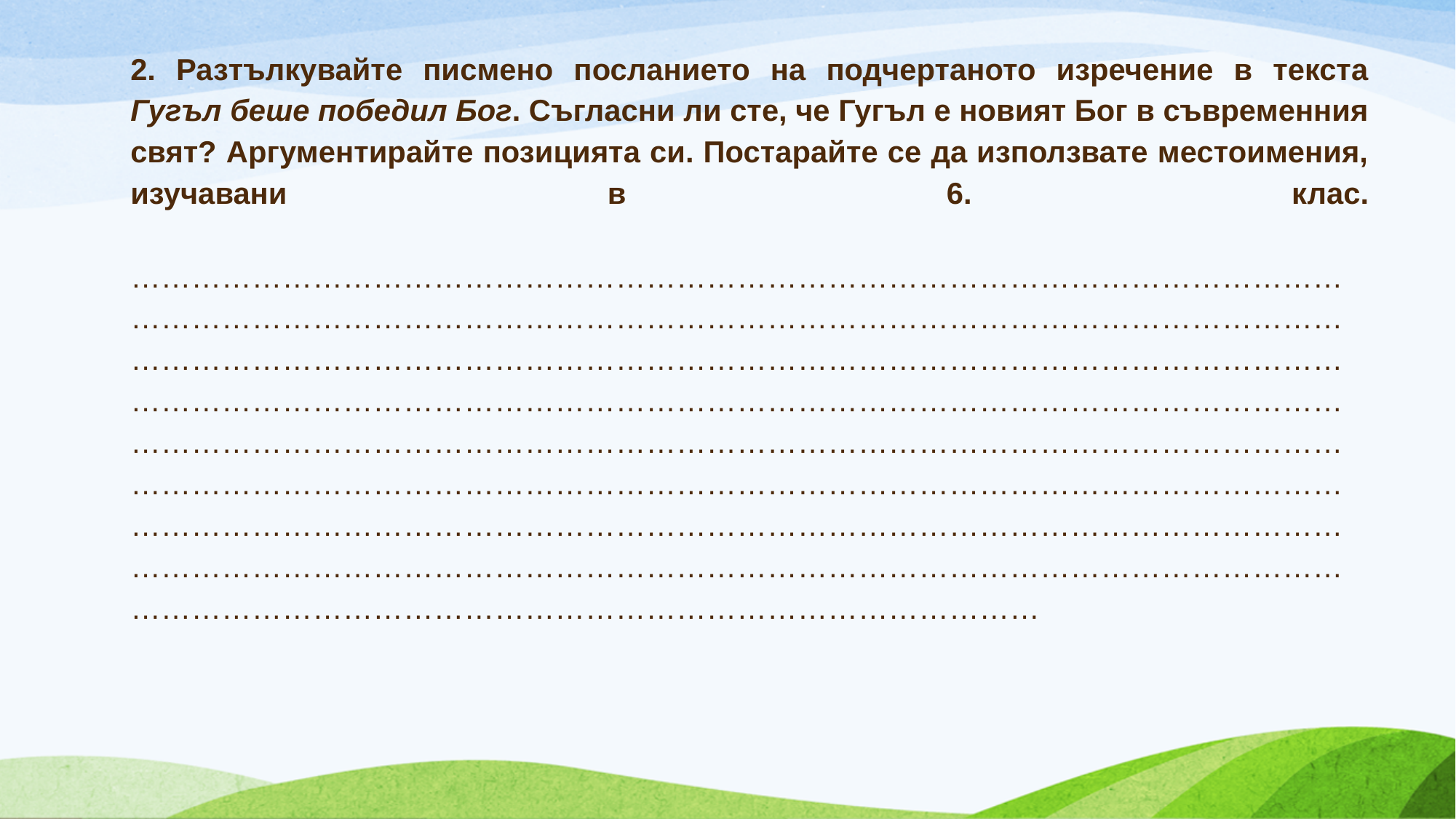

# 2. Разтълкувайте писмено посланието на подчертаното изречение в текста Гугъл беше победил Бог. Съгласни ли сте, че Гугъл е новият Бог в съвременния свят? Аргументирайте позицията си. Постарайте се да използвате местоимения, изучавани в 6. клас. ……………………………………………………………………………………………………………………………………………………………………………………………………………………………………………………………………………………………………………………………………………………………………………………………………………………………………………………………………………………………………………………………………………………………………………………………………………………………………………………………………………………………………………………………………………………………………………………………………………………………………………………………………………………………………………………………………………………………………